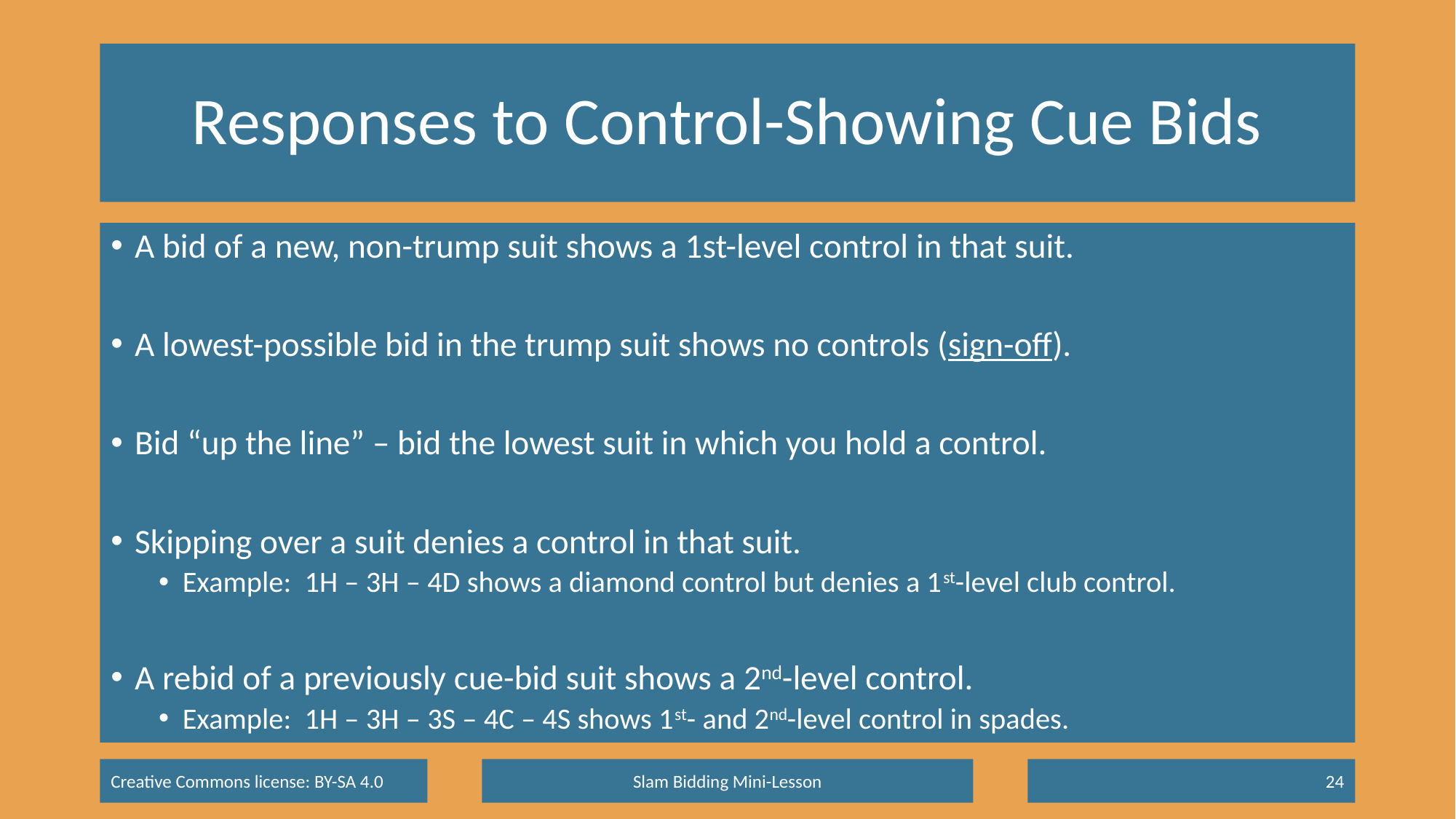

# Responses to Control-Showing Cue Bids
A bid of a new, non-trump suit shows a 1st-level control in that suit.

A lowest-possible bid in the trump suit shows no controls (sign-off).

Bid “up the line” – bid the lowest suit in which you hold a control.

Skipping over a suit denies a control in that suit.
Example:  1H – 3H – 4D shows a diamond control but denies a 1st-level club control.

A rebid of a previously cue-bid suit shows a 2nd-level control.
Example:  1H – 3H – 3S – 4C – 4S shows 1st- and 2nd-level control in spades.

Slam Bidding Mini-Lesson
24